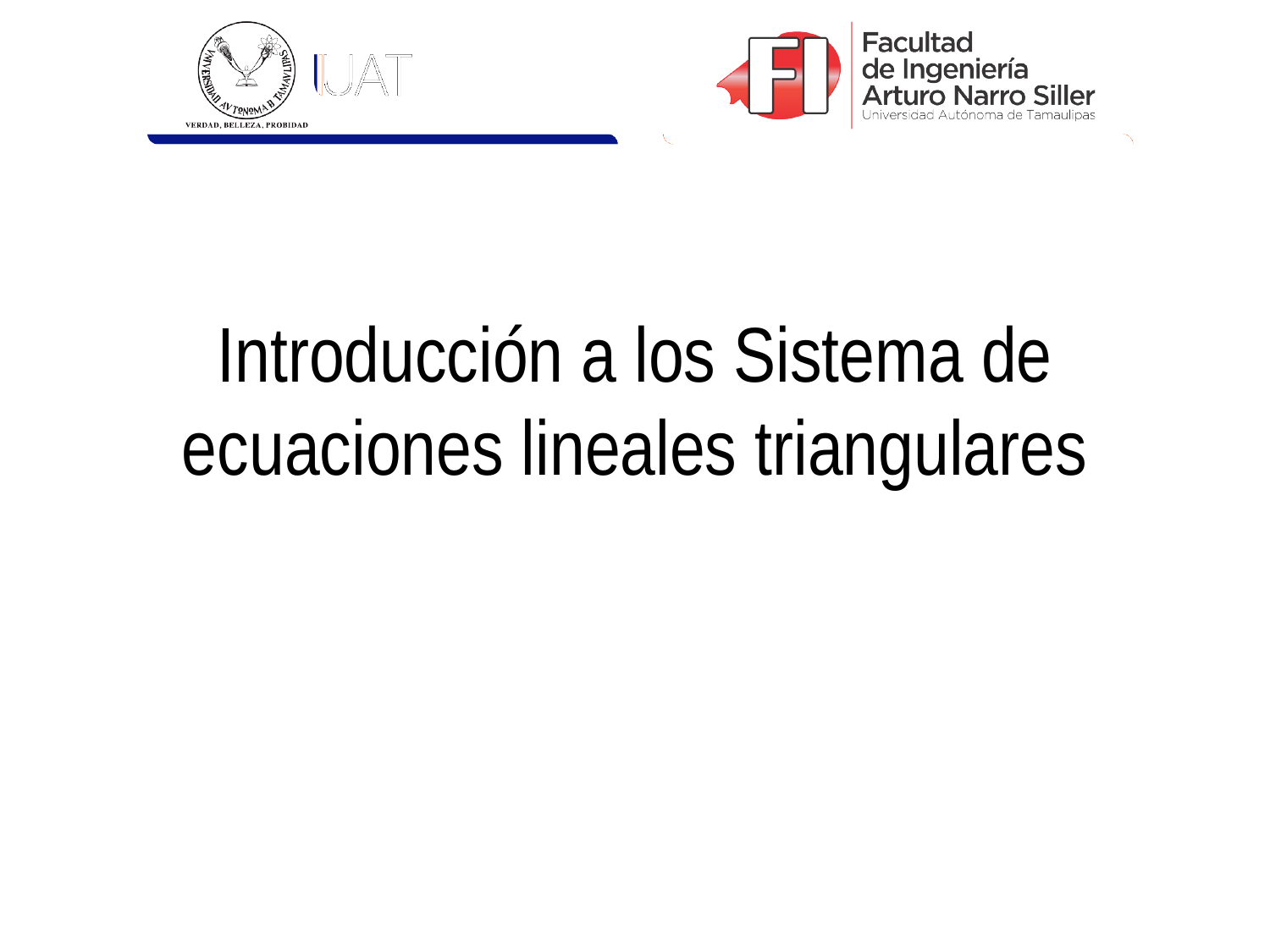

# Introducción a los Sistema de ecuaciones lineales triangulares